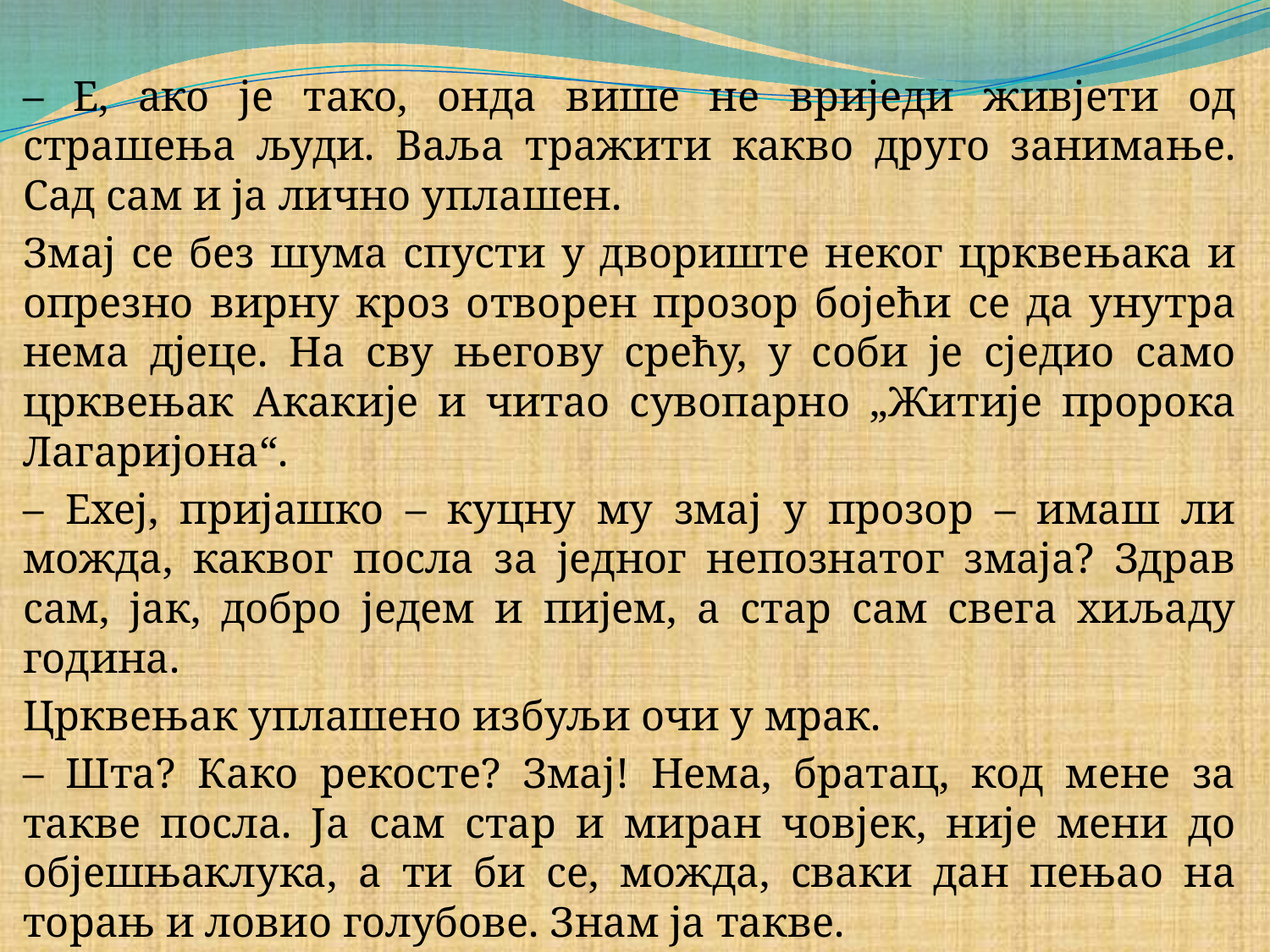

#
– Е, ако је тако, онда више не вриједи живјети од страшења људи. Ваља тражити какво друго занимање. Сад сам и ја лично уплашен.
Змај се без шума спусти у двориште неког црквењака и опрезно вирну кроз отворен прозор бојећи се да унутра нема дјеце. На сву његову срећу, у соби је сједио само црквењак Акакије и читао сувопарно „Житије пророка Лагаријона“.
– Ехеј, пријашко – куцну му змај у прозор – имаш ли можда, каквог посла за једног непознатог змаја? Здрав сам, јак, добро једем и пијем, а стар сам свега хиљаду година.
Црквењак уплашено избуљи очи у мрак.
– Шта? Како рекосте? Змај! Нема, братац, код мене за такве посла. Ја сам стар и миран човјек, није мени до објешњаклука, а ти би се, можда, сваки дан пењао на торањ и ловио голубове. Знам ја такве.